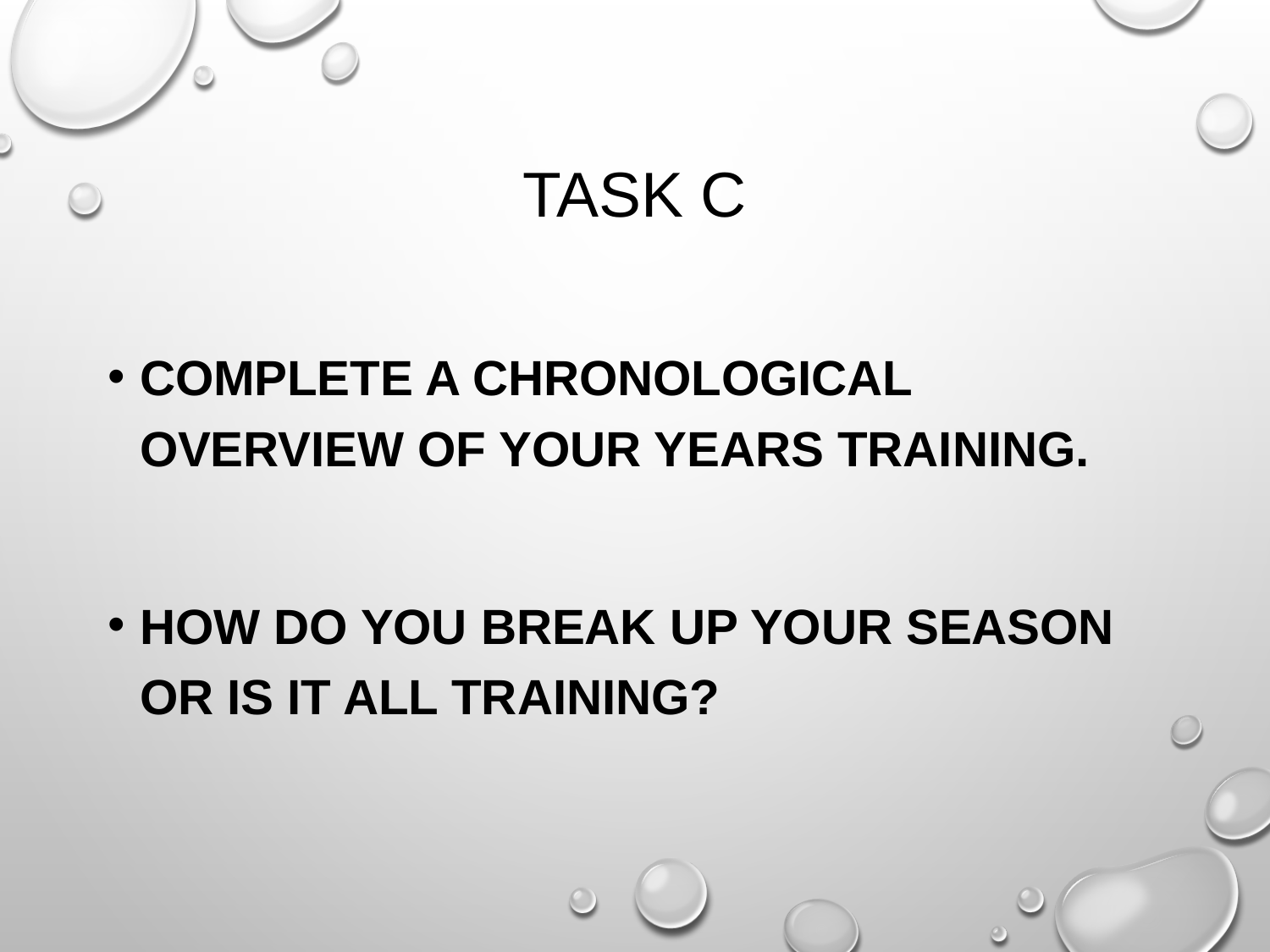

# Task c
Complete a chronological overview of your years training.

How do you break up your season or is it all training?